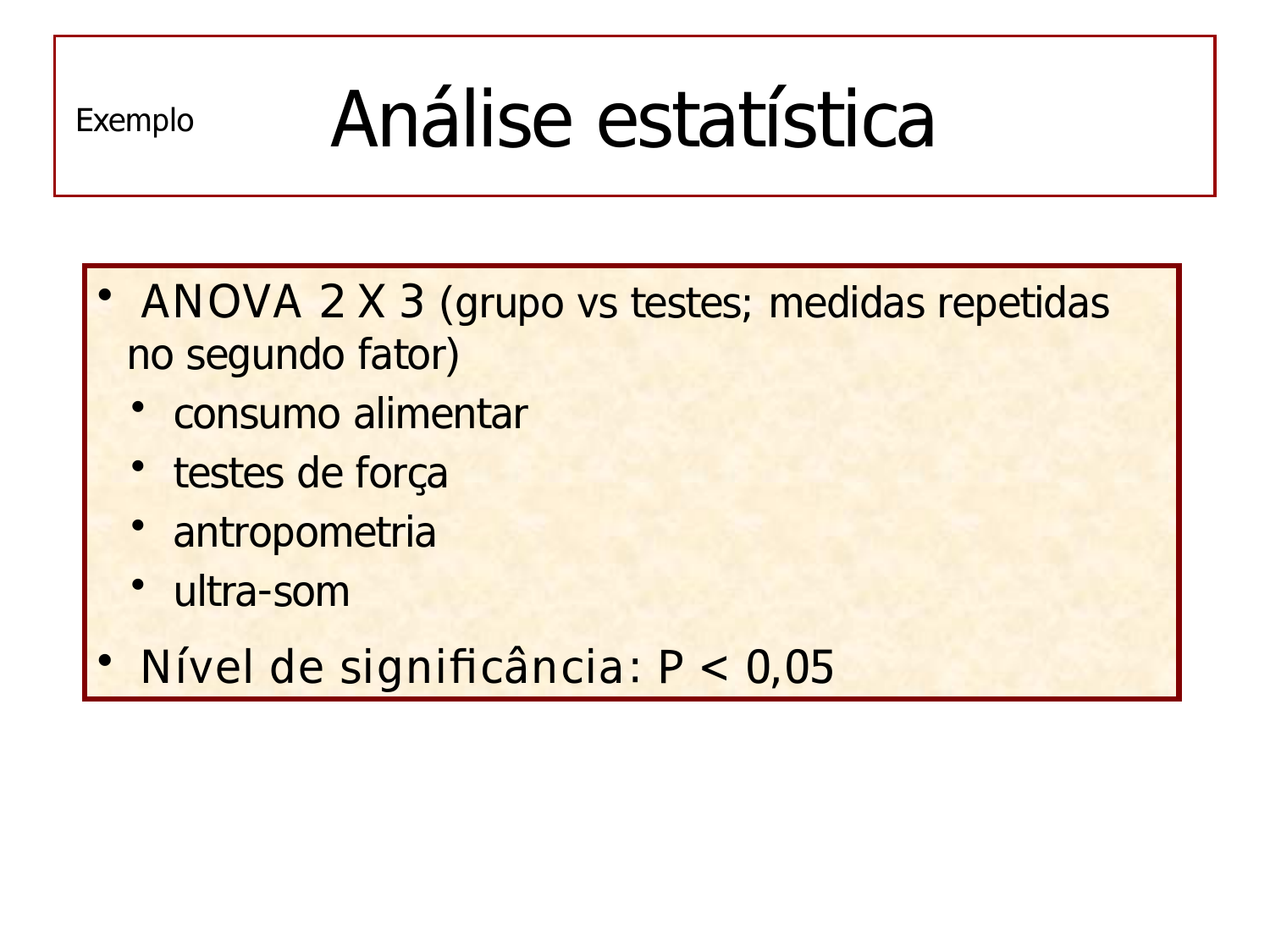

Análise estatística
Exemplo
 ANOVA 2 X 3 (grupo vs testes; medidas repetidas   no segundo fator)
 consumo alimentar
 testes de força
 antropometria
 ultra-som
 Nível de significância: P < 0,05